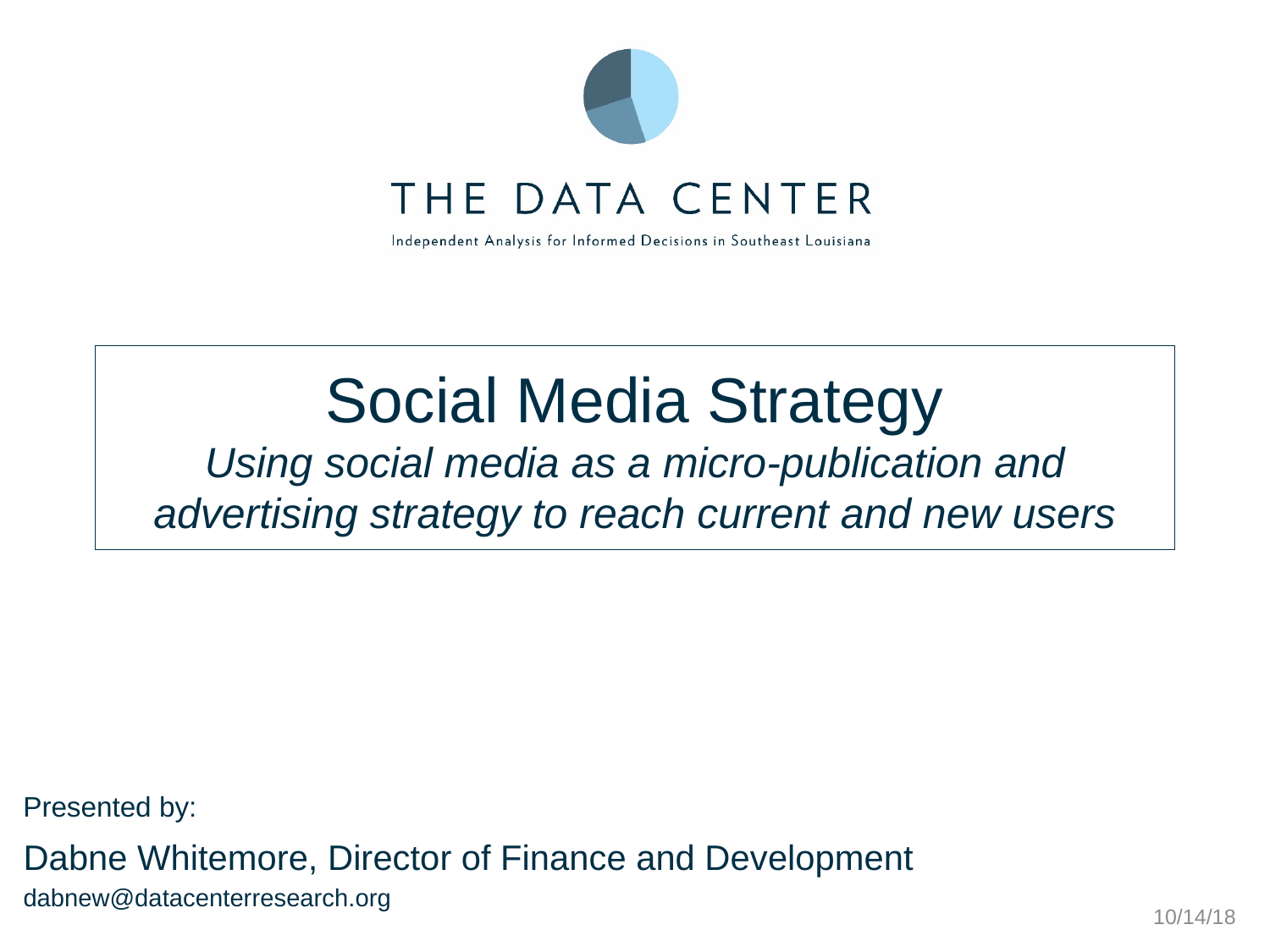

# Social Media Strategy Using social media as a micro-publication and advertising strategy to reach current and new users
Dabne Whitemore, Director of Finance and Development
dabnew@datacenterresearch.org
10/14/18